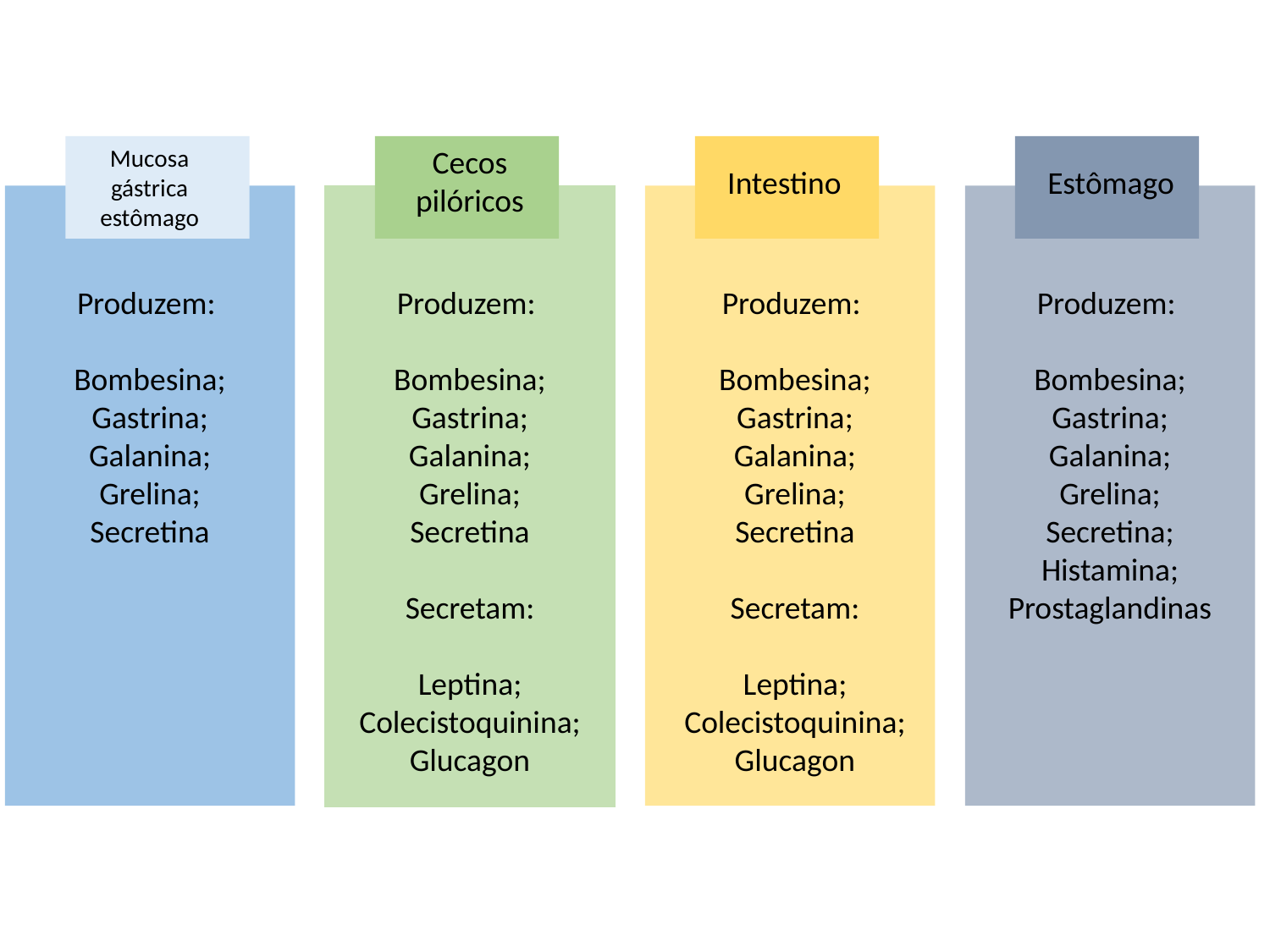

Mucosa gástrica estômago

Cecos pilóricos

Intestino
Estômago

Produzem:

Bombesina;
Gastrina;
Galanina;
Grelina;
Secretina
Produzem:

Bombesina;
Gastrina;
Galanina;
Grelina;
Secretina

Secretam:

Leptina;
Colecistoquinina;
Glucagon

Produzem:

Bombesina;
Gastrina;
Galanina;
Grelina;
Secretina

Secretam:

Leptina;
Colecistoquinina;
Glucagon
Produzem:

Bombesina;
Gastrina;
Galanina;
Grelina;
Secretina;
Histamina;
Prostaglandinas